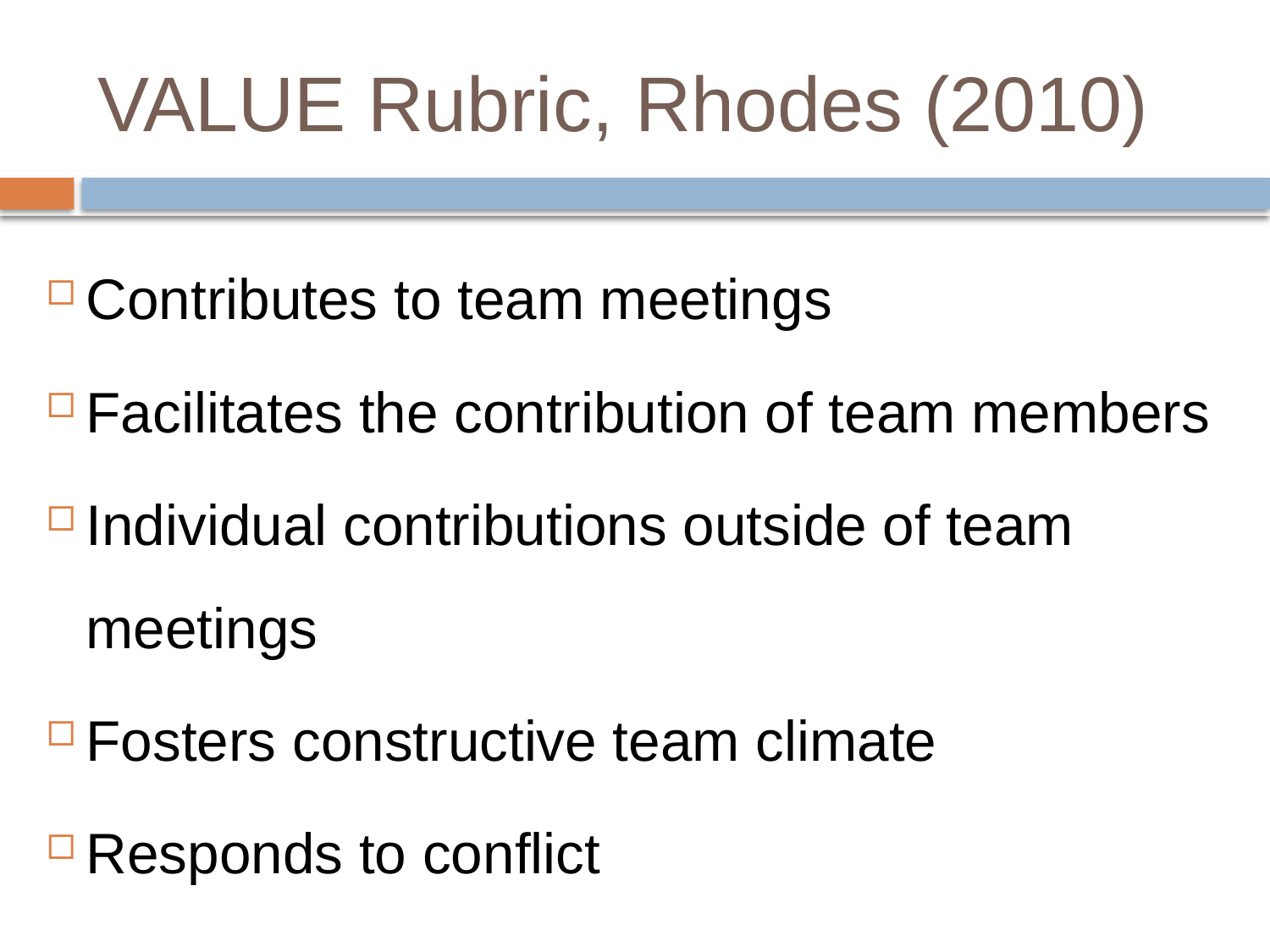

# VALUE Rubric, Rhodes (2010)
Contributes to team meetings
Facilitates the contribution of team members
Individual contributions outside of team meetings
Fosters constructive team climate
Responds to conflict